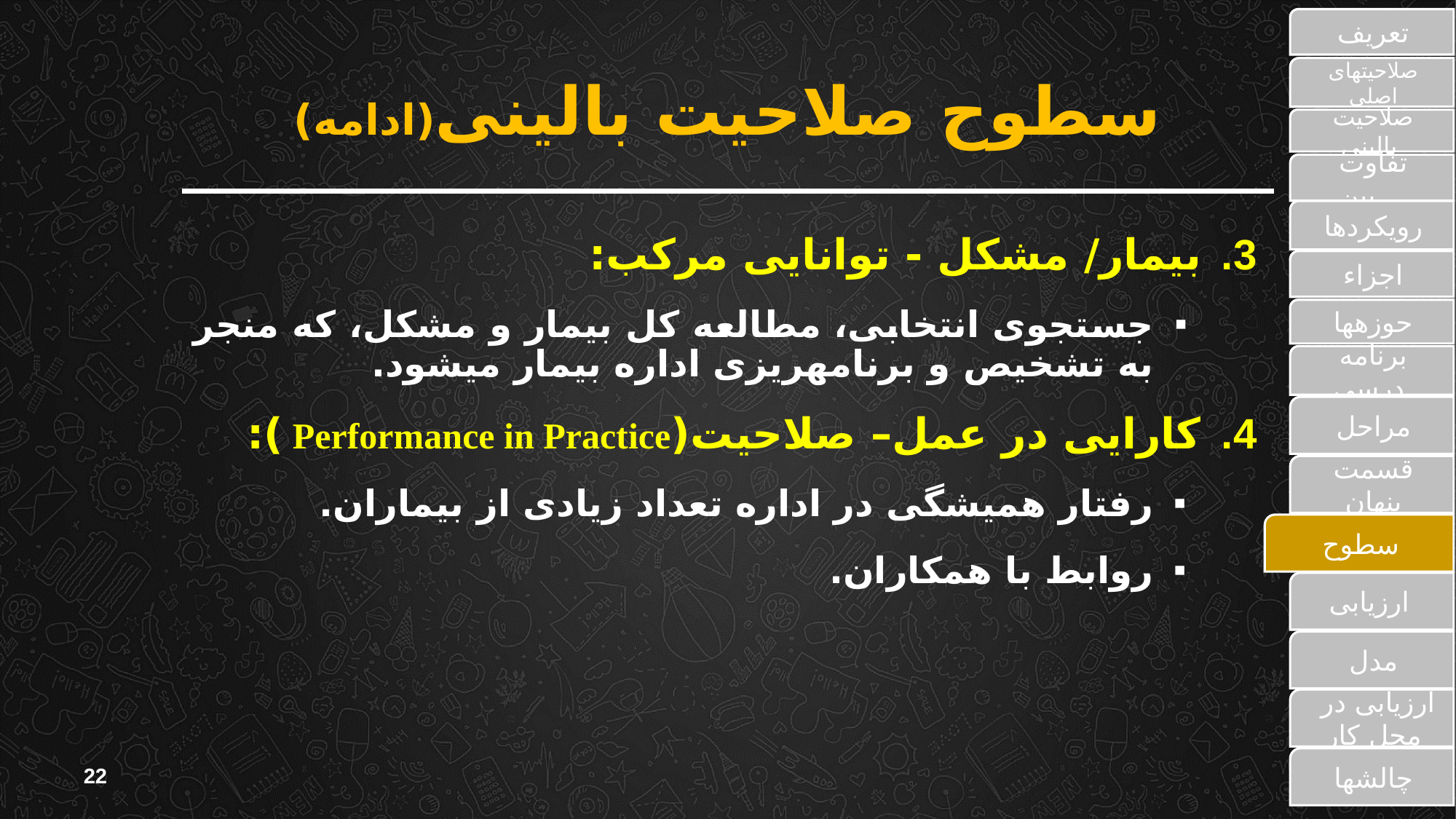

تعریف
# سطوح صلاحیت بالینی(ادامه)
صلاحیت‏های اصلی
صلاحیت بالینی
تفاوت بین ...
رویکردها
بیمار/ مشکل - توانایی مرکب:
جستجوی انتخابی، مطالعه کل بیمار و مشکل، که منجر به تشخیص و برنامه‏ریزی اداره بیمار می‏شود.
کارایی در عمل– صلاحیت(Performance in Practice ):
رفتار همیشگی در اداره تعداد زیادی از بیماران.
روابط با همکاران.
اجزاء
حوزه‏ها
برنامه درسی
مراحل
قسمت پنهان
سطوح
ارزیابی
مدل
 ارزیابی‏ در محل کار
چالش‏ها
22